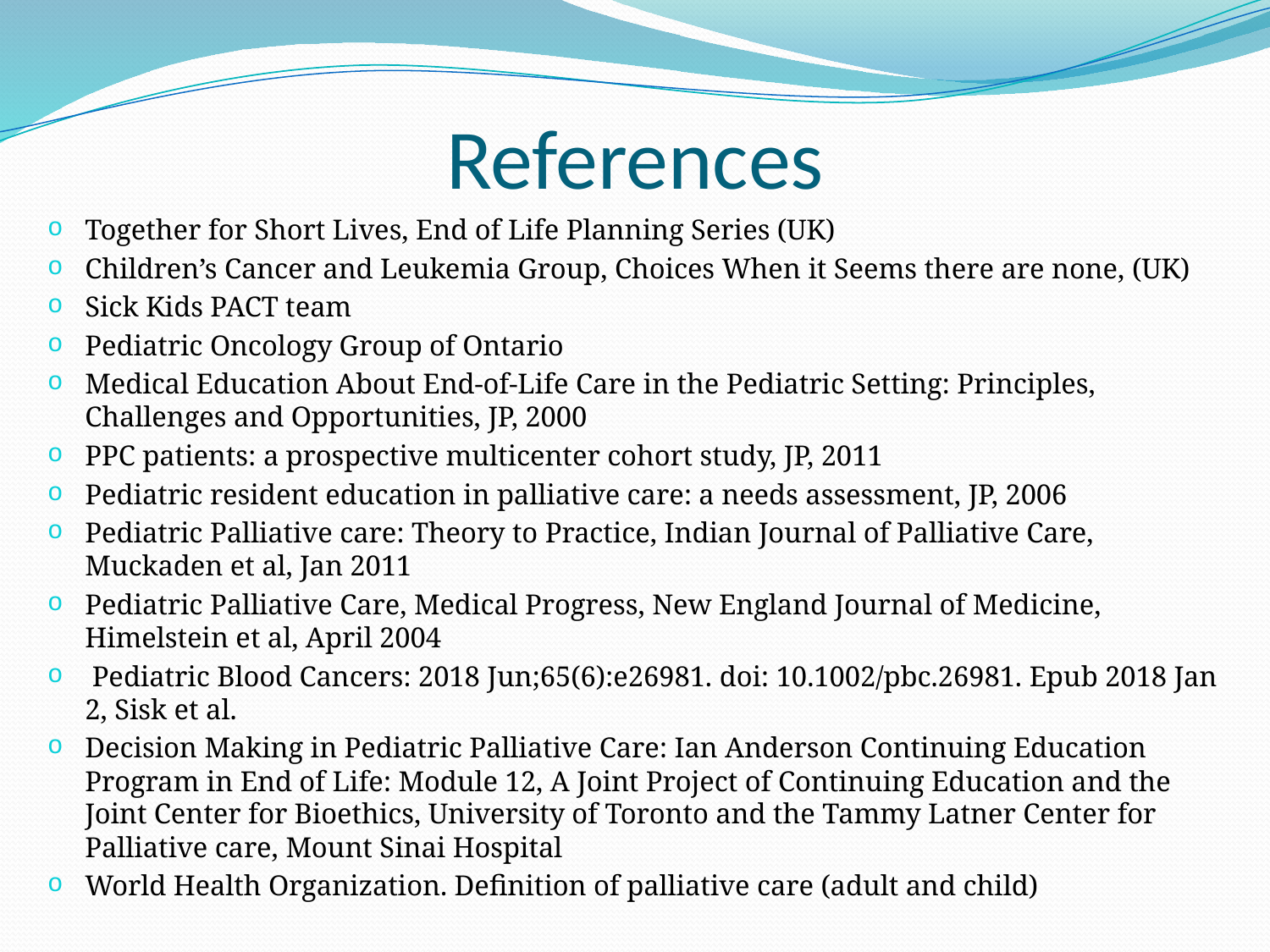

# References
Together for Short Lives, End of Life Planning Series (UK)
Children’s Cancer and Leukemia Group, Choices When it Seems there are none, (UK)
Sick Kids PACT team
Pediatric Oncology Group of Ontario
Medical Education About End-of-Life Care in the Pediatric Setting: Principles, Challenges and Opportunities, JP, 2000
PPC patients: a prospective multicenter cohort study, JP, 2011
Pediatric resident education in palliative care: a needs assessment, JP, 2006
Pediatric Palliative care: Theory to Practice, Indian Journal of Palliative Care, Muckaden et al, Jan 2011
Pediatric Palliative Care, Medical Progress, New England Journal of Medicine, Himelstein et al, April 2004
 Pediatric Blood Cancers: 2018 Jun;65(6):e26981. doi: 10.1002/pbc.26981. Epub 2018 Jan 2, Sisk et al.
Decision Making in Pediatric Palliative Care: Ian Anderson Continuing Education Program in End of Life: Module 12, A Joint Project of Continuing Education and the Joint Center for Bioethics, University of Toronto and the Tammy Latner Center for Palliative care, Mount Sinai Hospital
World Health Organization. Definition of palliative care (adult and child)